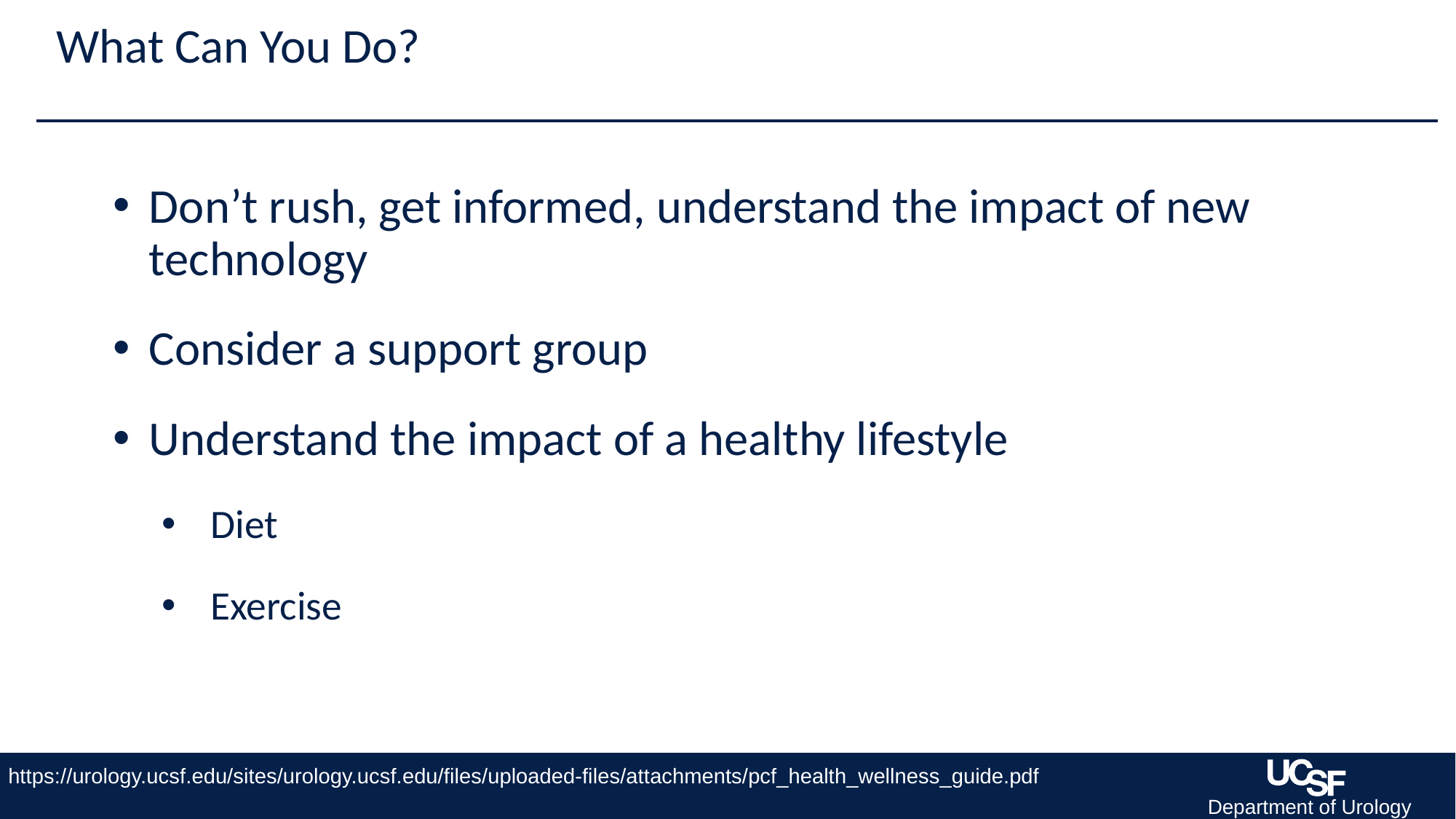

# What Can You Do?
Don’t rush, get informed, understand the impact of new technology
Consider a support group
Understand the impact of a healthy lifestyle
Diet
Exercise
https://urology.ucsf.edu/sites/urology.ucsf.edu/files/uploaded-files/attachments/pcf_health_wellness_guide.pdf